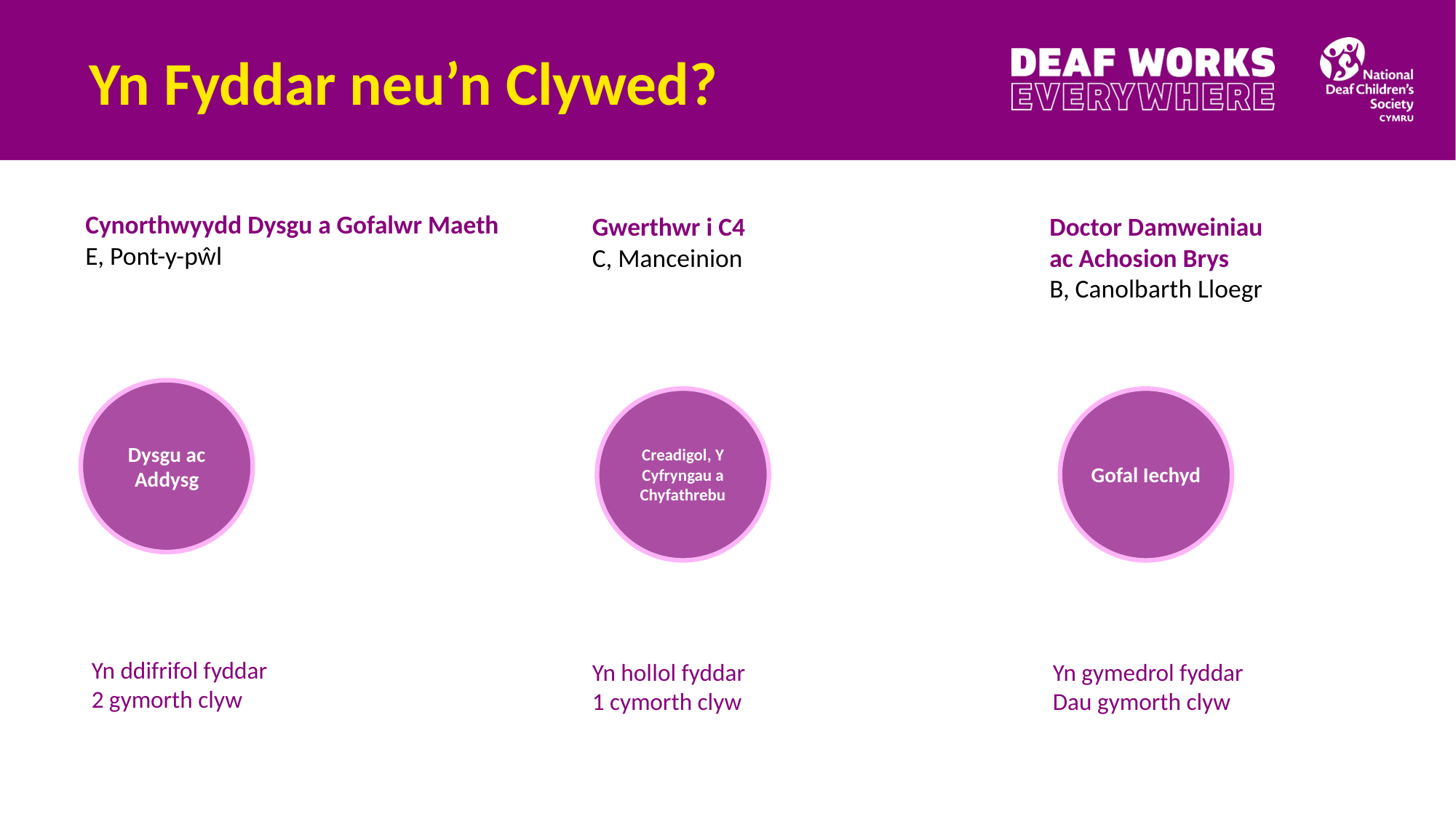

# Yn Fyddar neu’n Clywed?
Cynorthwyydd Dysgu a Gofalwr Maeth
E, Pont-y-pŵl

Dysgu ac Addysg
Gwerthwr i C4
C, Manceinion
Creadigol, Y Cyfryngau a Chyfathrebu
Doctor Damweiniau
ac Achosion Brys
B, Canolbarth Lloegr
Gofal Iechyd
Yn ddifrifol fyddar
2 gymorth clyw
Yn hollol fyddar
1 cymorth clyw
Yn gymedrol fyddar
Dau gymorth clyw